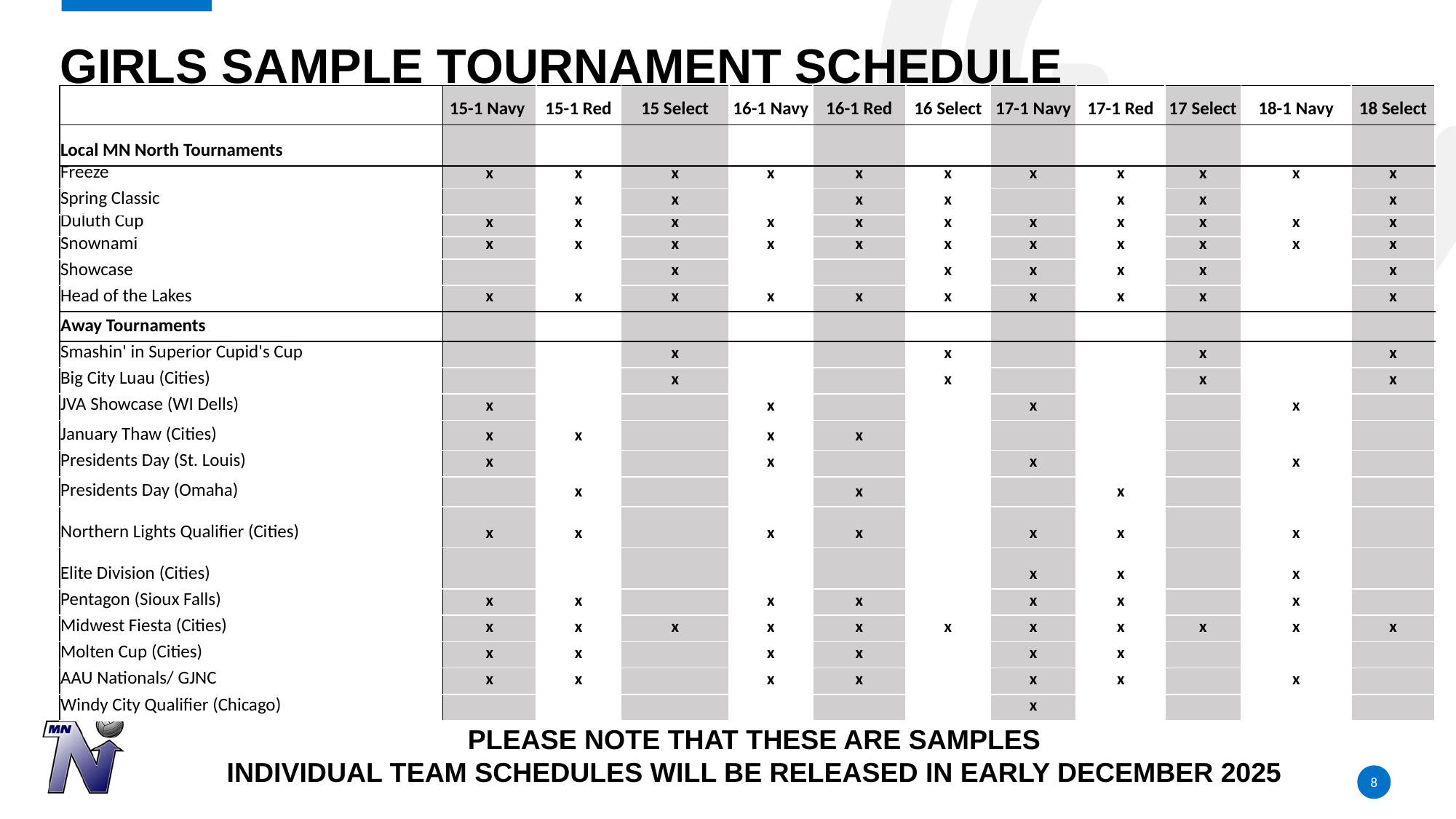

GIRLS Sample Tournament schedule
# GIRLS Sample Tournament schedule
|  | 15-1 Navy | 15-1 Red | 15 Select | 16-1 Navy | 16-1 Red | 16 Select | 17-1 Navy | 17-1 Red | 17 Select | 18-1 Navy | 18 Select |
| --- | --- | --- | --- | --- | --- | --- | --- | --- | --- | --- | --- |
| Local MN North Tournaments |  |  |  |  |  |  |  |  |  |  |  |
| Freeze | x | x | x | x | x | x | x | x | x | x | x |
| Spring Classic |  | x | x |  | x | x |  | x | x |  | x |
| Duluth Cup | x | x | x | x | x | x | x | x | x | x | x |
| Snownami | x | x | x | x | x | x | x | x | x | x | x |
| Showcase |  |  | x |  |  | x | x | x | x |  | x |
| Head of the Lakes | x | x | x | x | x | x | x | x | x |  | x |
| Away Tournaments |  |  |  |  |  |  |  |  |  |  |  |
| Smashin' in Superior Cupid's Cup |  |  | x |  |  | x |  |  | x |  | x |
| Big City Luau (Cities) |  |  | x |  |  | x |  |  | x |  | x |
| JVA Showcase (WI Dells) | x |  |  | x |  |  | x |  |  | x |  |
| January Thaw (Cities) | x | x |  | x | x |  |  |  |  |  |  |
| Presidents Day (St. Louis) | x |  |  | x |  |  | x |  |  | x |  |
| Presidents Day (Omaha) |  | x |  |  | x |  |  | x |  |  |  |
| Northern Lights Qualifier (Cities) | x | x |  | x | x |  | x | x |  | x |  |
| Elite Division (Cities) |  |  |  |  |  |  | x | x |  | x |  |
| Pentagon (Sioux Falls) | x | x |  | x | x |  | x | x |  | x |  |
| Midwest Fiesta (Cities) | x | x | x | x | x | x | x | x | x | x | x |
| Molten Cup (Cities) | x | x |  | x | x |  | x | x |  |  |  |
| AAU Nationals/ GJNC | x | x |  | x | x |  | x | x |  | x |  |
| Windy City Qualifier (Chicago) |  |  |  |  |  |  | x |  |  |  |  |
Please Note that these are samples​
Individual team schedules will be released in early December 2025​
8